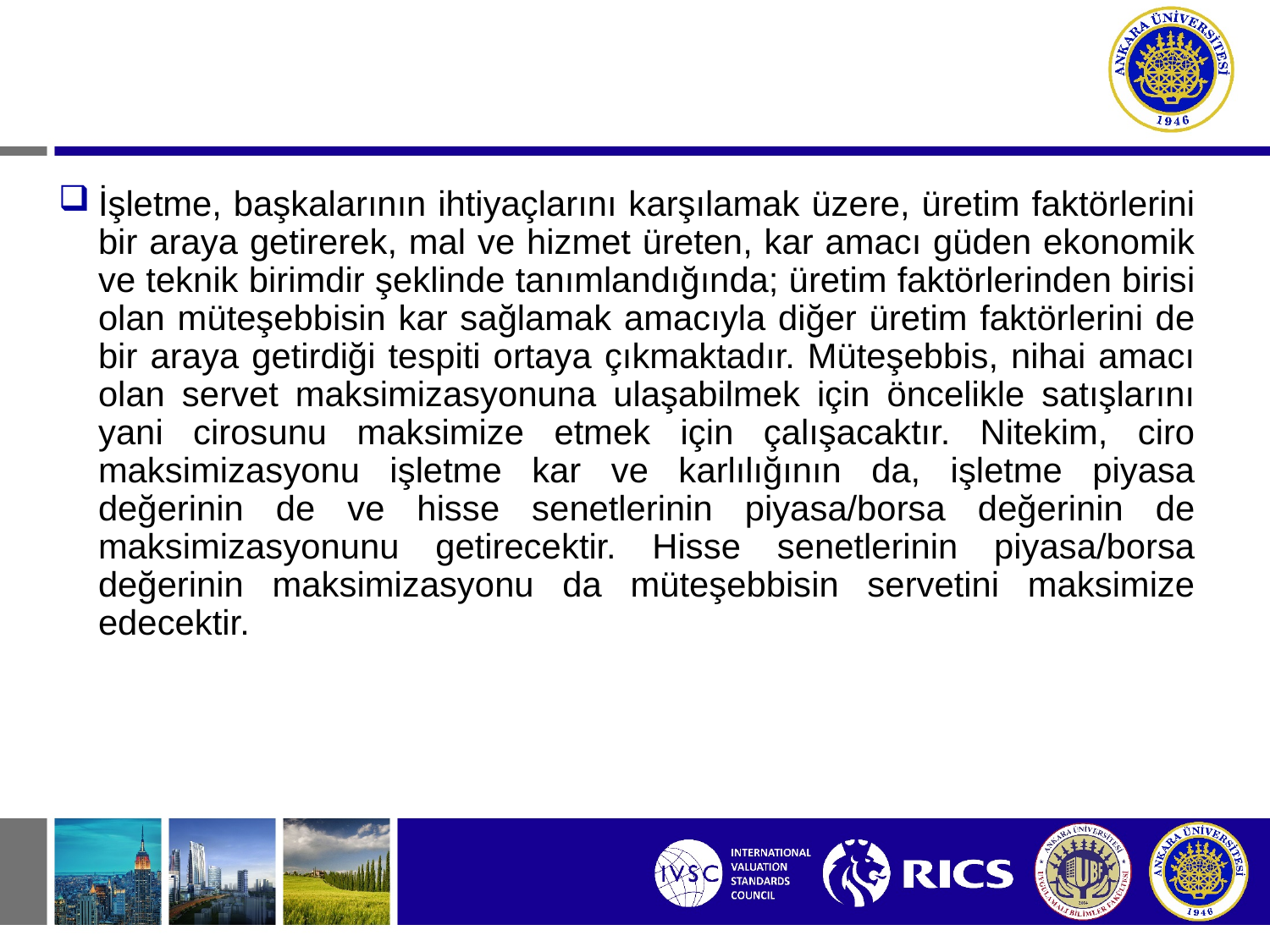

# Finansal Amaç
İşletme, başkalarının ihtiyaçlarını karşılamak üzere, üretim faktörlerini bir araya getirerek, mal ve hizmet üreten, kar amacı güden ekonomik ve teknik birimdir şeklinde tanımlandığında; üretim faktörlerinden birisi olan müteşebbisin kar sağlamak amacıyla diğer üretim faktörlerini de bir araya getirdiği tespiti ortaya çıkmaktadır. Müteşebbis, nihai amacı olan servet maksimizasyonuna ulaşabilmek için öncelikle satışlarını yani cirosunu maksimize etmek için çalışacaktır. Nitekim, ciro maksimizasyonu işletme kar ve karlılığının da, işletme piyasa değerinin de ve hisse senetlerinin piyasa/borsa değerinin de maksimizasyonunu getirecektir. Hisse senetlerinin piyasa/borsa değerinin maksimizasyonu da müteşebbisin servetini maksimize edecektir.